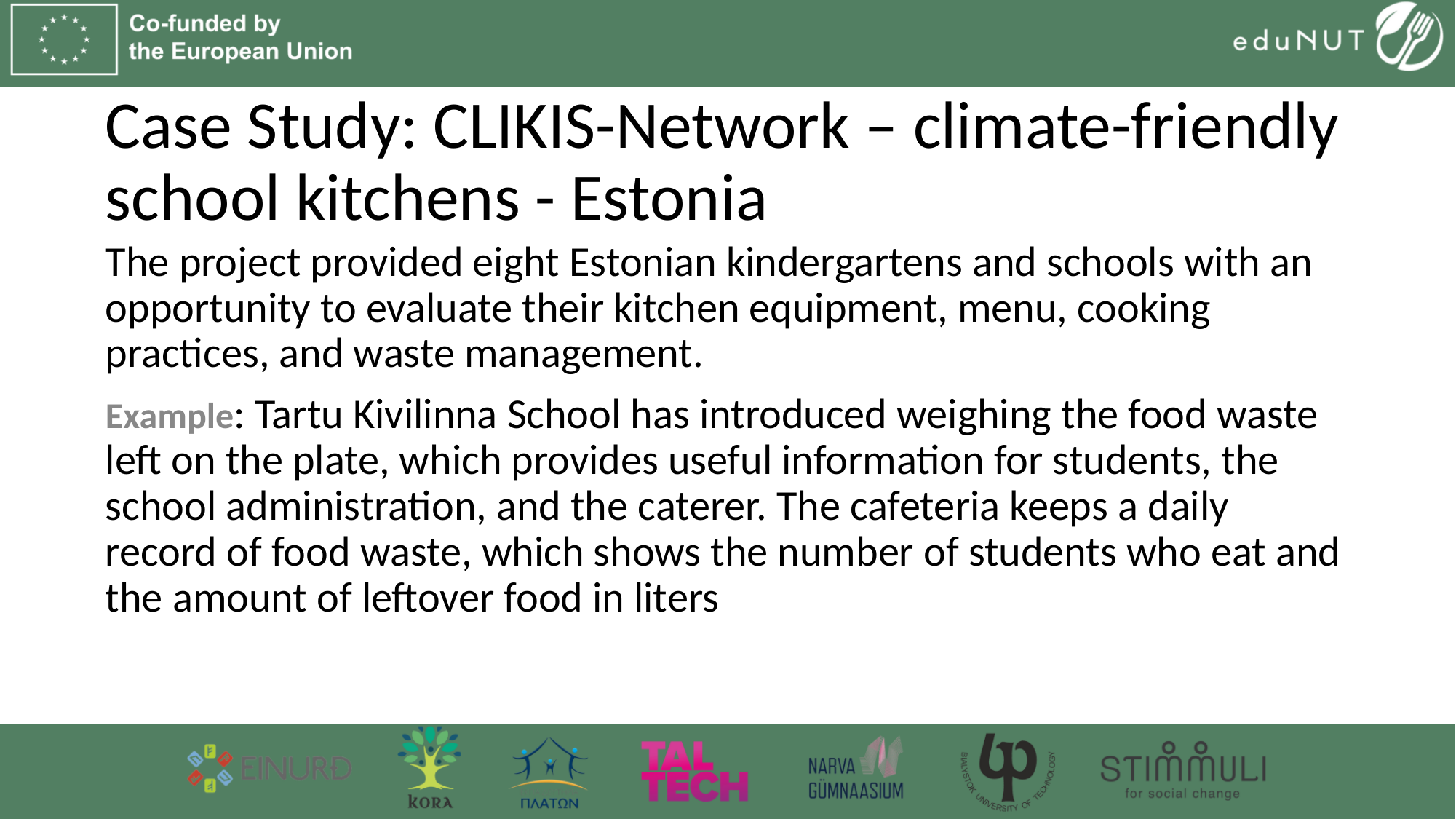

# Case Study: CLIKIS-Network – climate-friendly school kitchens - Estonia
The project provided eight Estonian kindergartens and schools with an opportunity to evaluate their kitchen equipment, menu, cooking practices, and waste management.
Example: Tartu Kivilinna School has introduced weighing the food waste left on the plate, which provides useful information for students, the school administration, and the caterer. The cafeteria keeps a daily record of food waste, which shows the number of students who eat and the amount of leftover food in liters